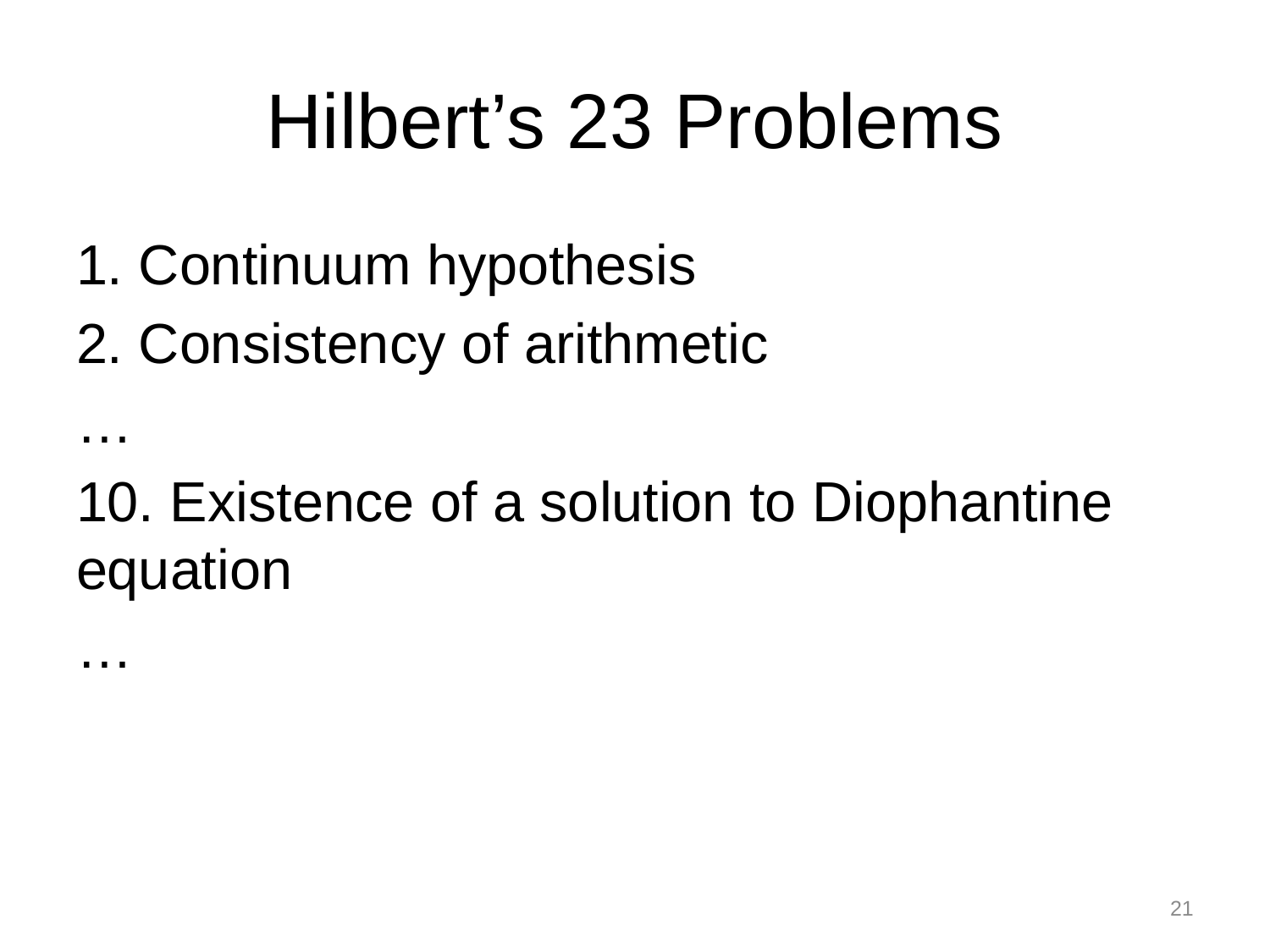

# Hilbert’s 23 Problems
1. Continuum hypothesis
2. Consistency of arithmetic
…
10. Existence of a solution to Diophantine equation
…
21